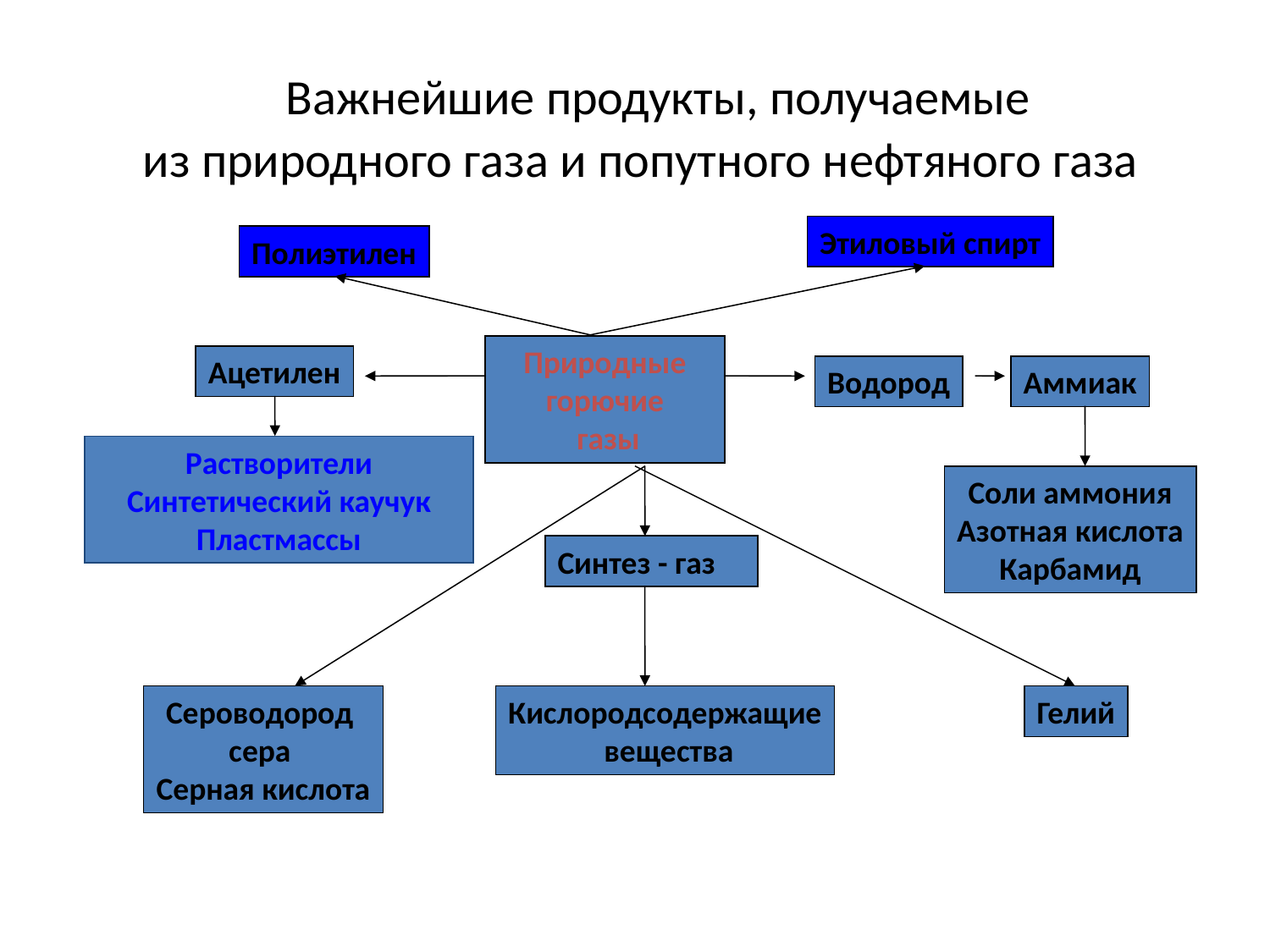

# Важнейшие продукты, получаемые из природного газа и попутного нефтяного газа

Этиловый спирт
Полиэтилен

Природные
горючие
 газы
Ацетилен
Водород
Аммиак

Растворители
Синтетический каучук
Пластмассы

Соли аммония
Азотная кислота
Карбамид
Синтез - газ

Сероводород
сера
Серная кислота
Кислородсодержащие
 вещества
Гелий